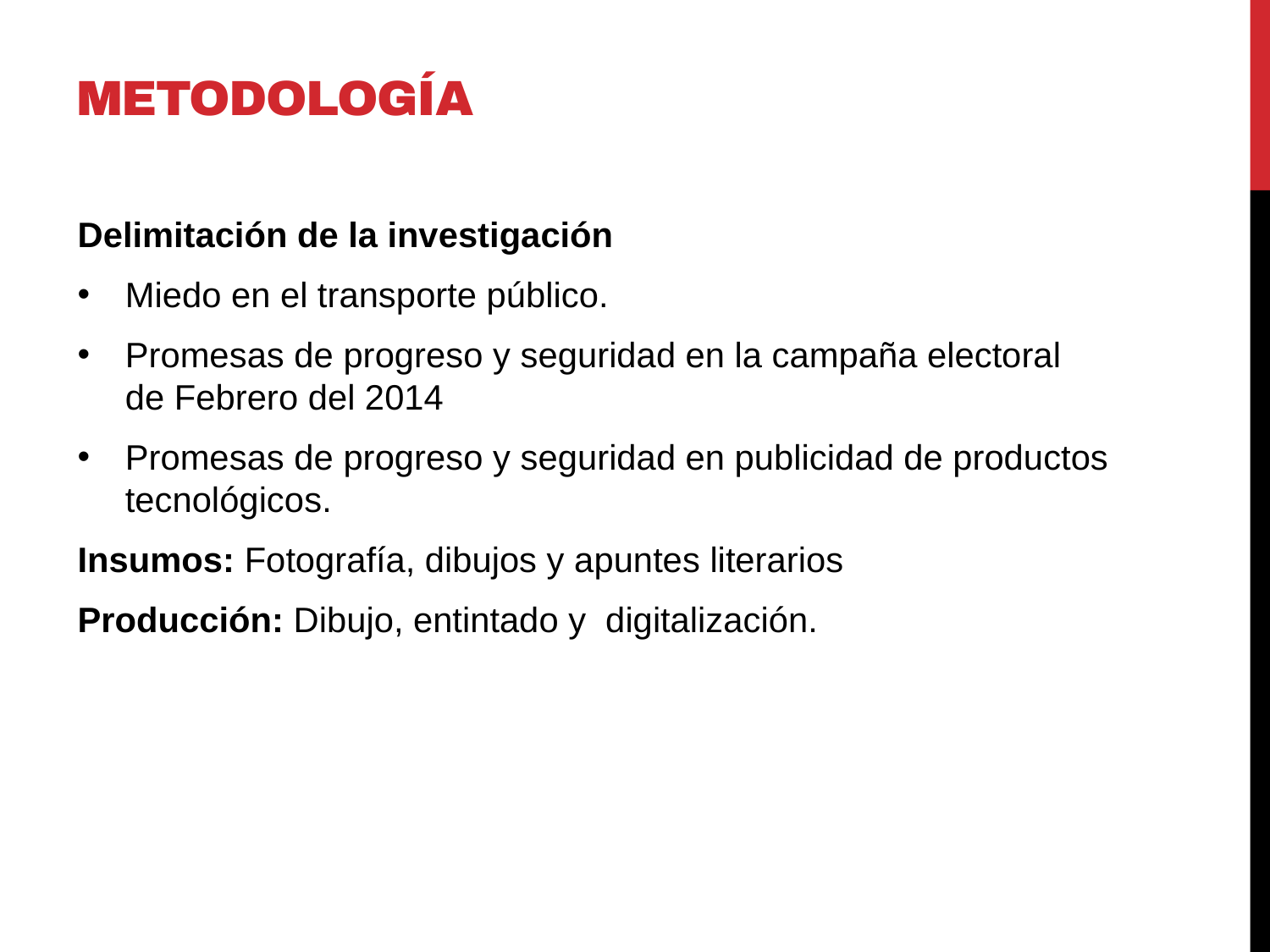

# Metodología
Delimitación de la investigación
Miedo en el transporte público.
Promesas de progreso y seguridad en la campaña electoral de Febrero del 2014
Promesas de progreso y seguridad en publicidad de productos tecnológicos.
Insumos: Fotografía, dibujos y apuntes literarios
Producción: Dibujo, entintado y  digitalización.